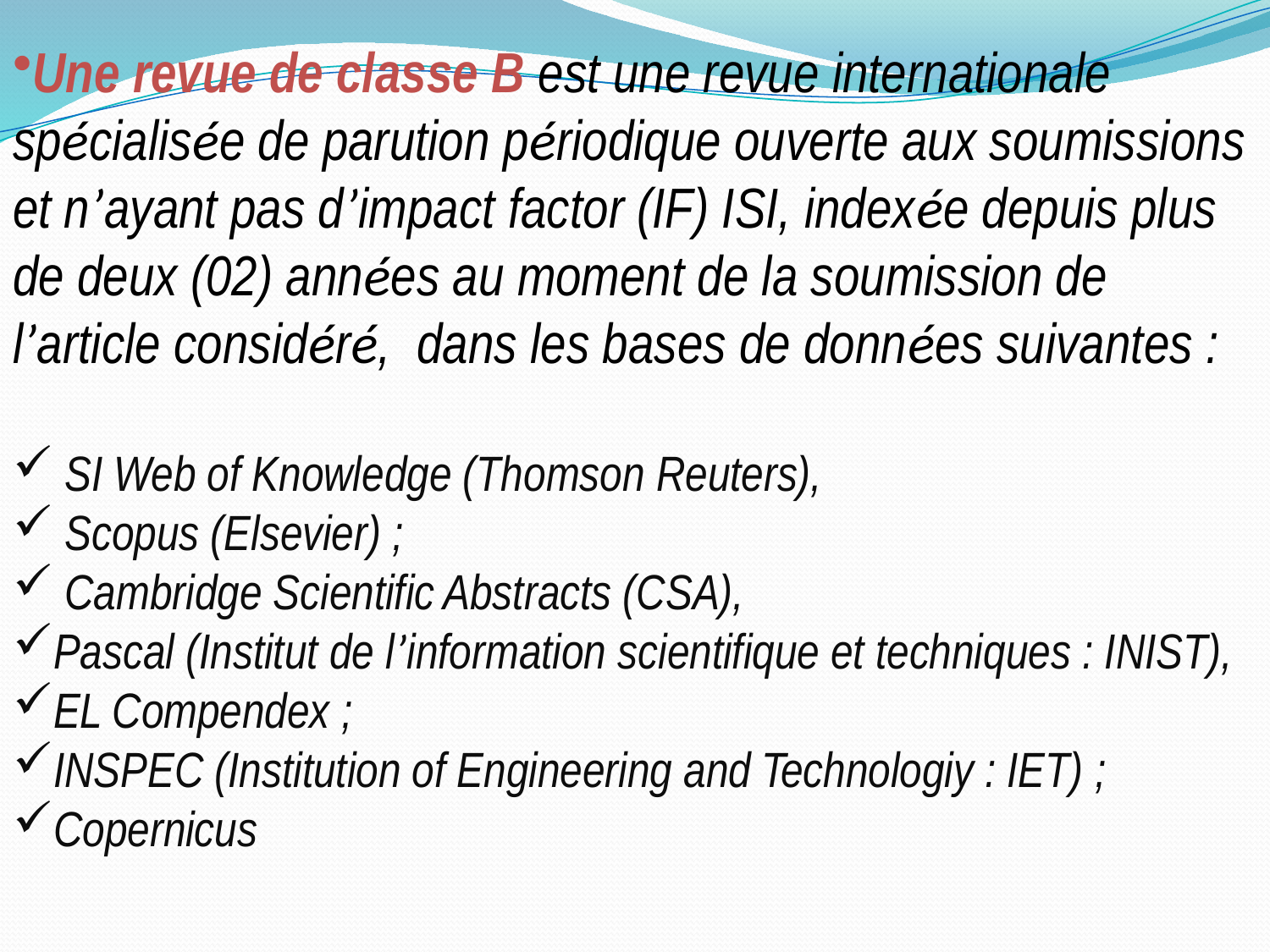

Une revue de classe B est une revue internationale spécialisée de parution périodique ouverte aux soumissions et n’ayant pas d’impact factor (IF) ISI, indexée depuis plus de deux (02) années au moment de la soumission de l’article considéré,  dans les bases de données suivantes :

 SI Web of Knowledge (Thomson Reuters),
 Scopus (Elsevier) ;
 Cambridge Scientific Abstracts (CSA),
Pascal (Institut de l’information scientifique et techniques : INIST),
EL Compendex ;
INSPEC (Institution of Engineering and Technologiy : IET) ;
Copernicus